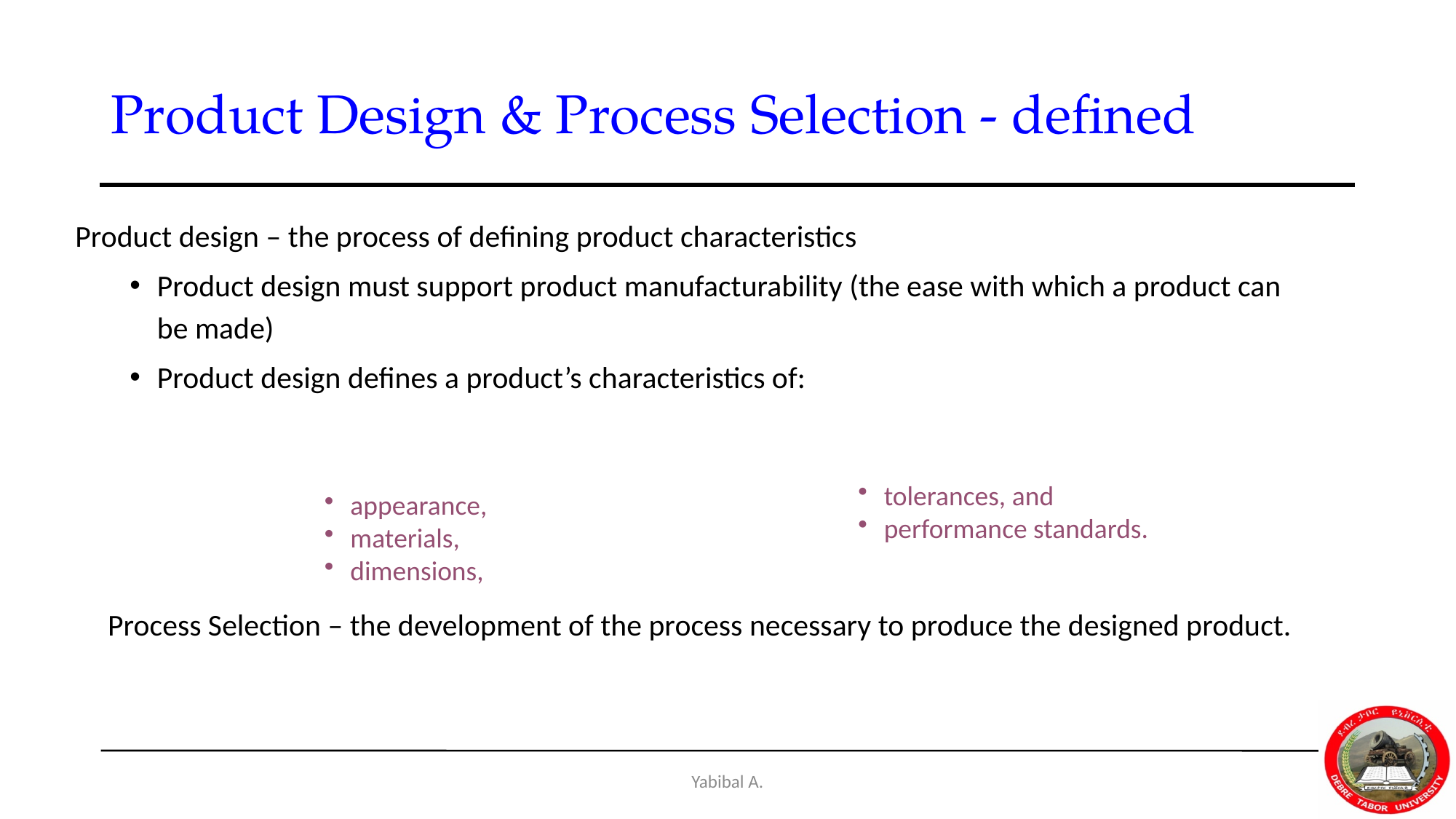

# Product Design & Process Selection - defined
Product design – the process of defining product characteristics
Product design must support product manufacturability (the ease with which a product can be made)
Product design defines a product’s characteristics of:
tolerances, and
performance standards.
appearance,
materials,
dimensions,
Process Selection – the development of the process necessary to produce the designed product.

Yabibal A.